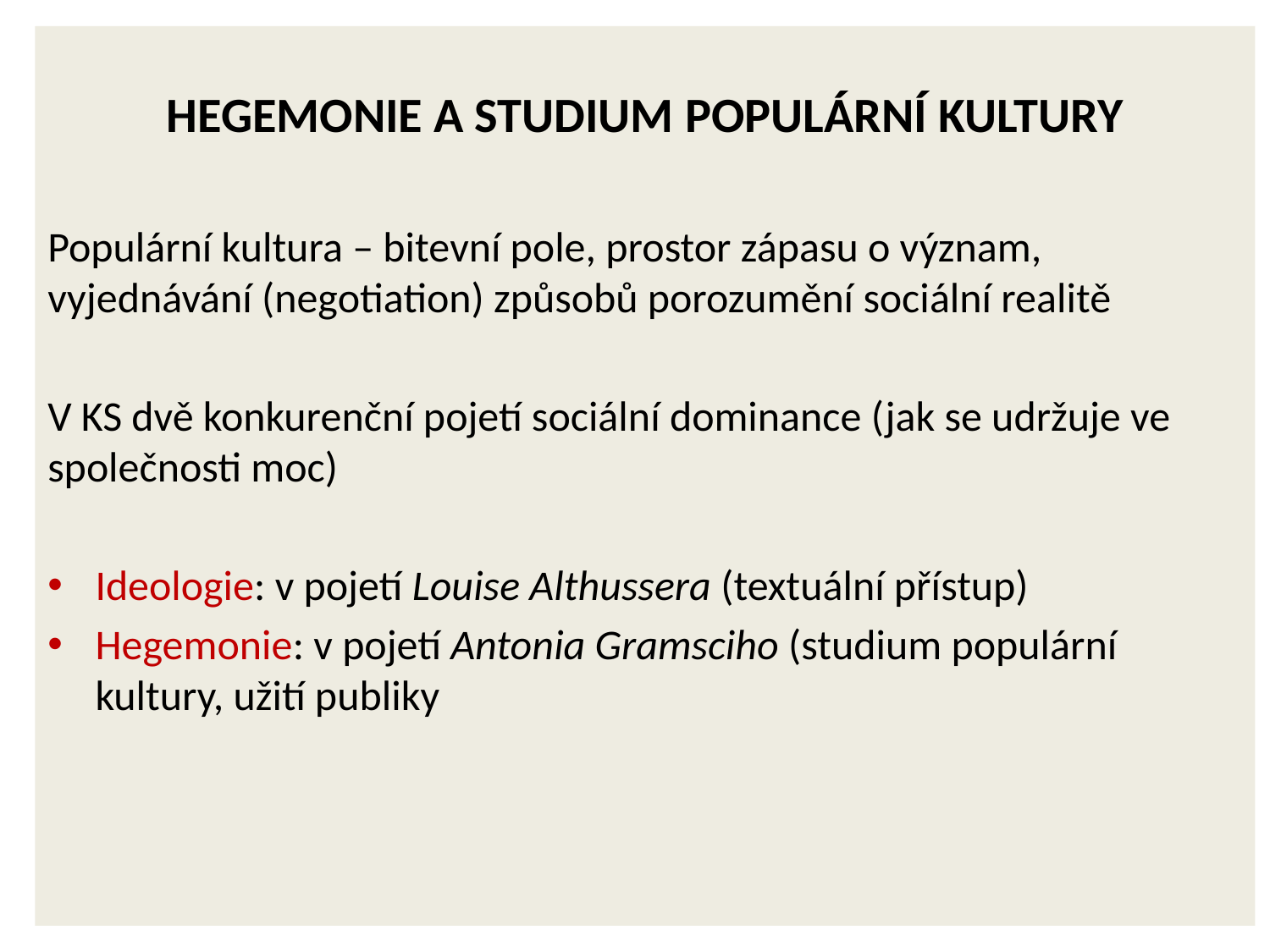

Hegemonie a studium populární kultury

Populární kultura – bitevní pole, prostor zápasu o význam, vyjednávání (negotiation) způsobů porozumění sociální realitě

V KS dvě konkurenční pojetí sociální dominance (jak se udržuje ve společnosti moc)

Ideologie: v pojetí Louise Althussera (textuální přístup)
Hegemonie: v pojetí Antonia Gramsciho (studium populární kultury, užití publiky